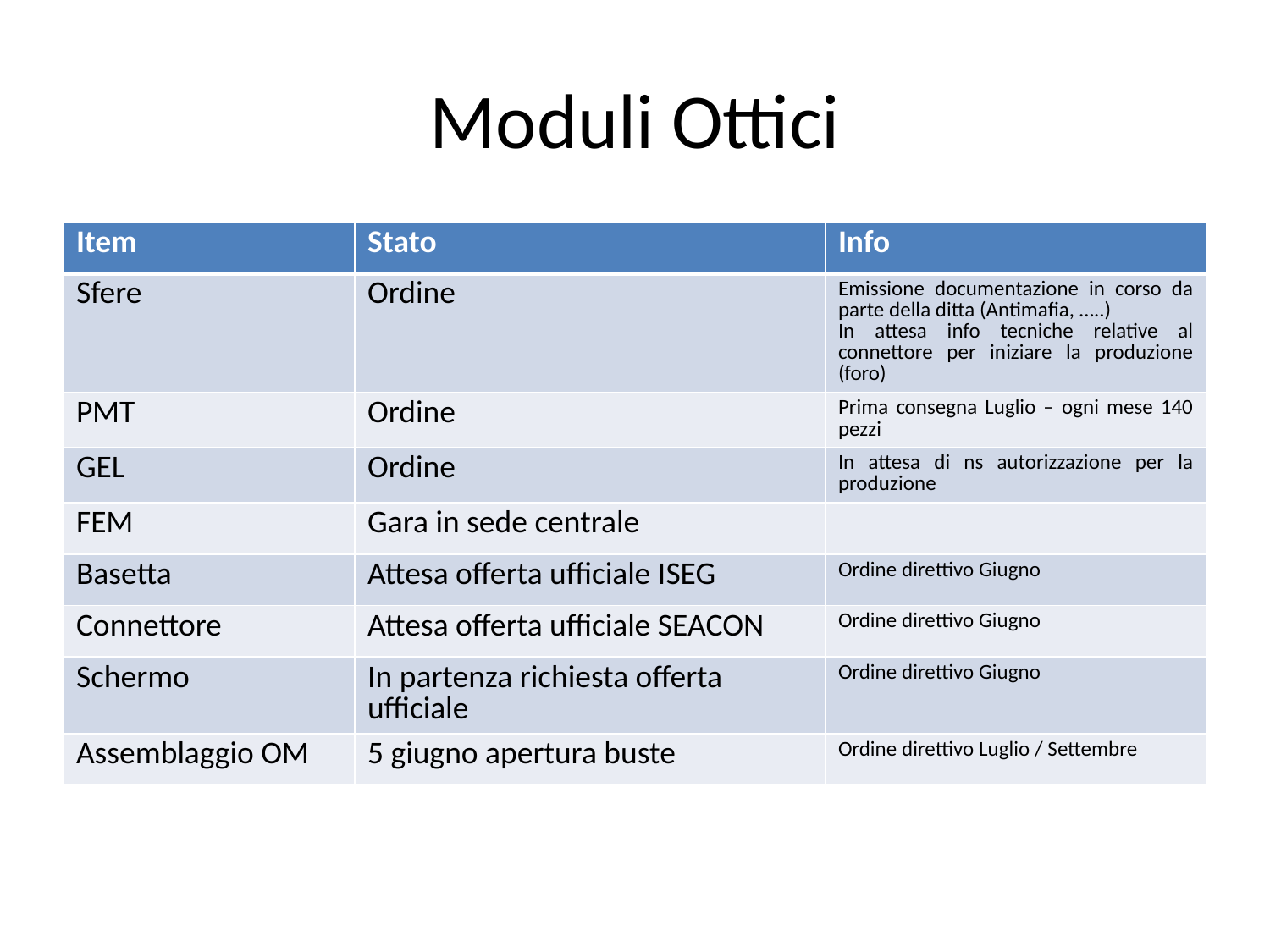

# Moduli Ottici
| Item | Stato | Info |
| --- | --- | --- |
| Sfere | Ordine | Emissione documentazione in corso da parte della ditta (Antimafia, …..) In attesa info tecniche relative al connettore per iniziare la produzione (foro) |
| PMT | Ordine | Prima consegna Luglio – ogni mese 140 pezzi |
| GEL | Ordine | In attesa di ns autorizzazione per la produzione |
| FEM | Gara in sede centrale |  |
| Basetta | Attesa offerta ufficiale ISEG | Ordine direttivo Giugno |
| Connettore | Attesa offerta ufficiale SEACON | Ordine direttivo Giugno |
| Schermo | In partenza richiesta offerta ufficiale | Ordine direttivo Giugno |
| Assemblaggio OM | 5 giugno apertura buste | Ordine direttivo Luglio / Settembre |